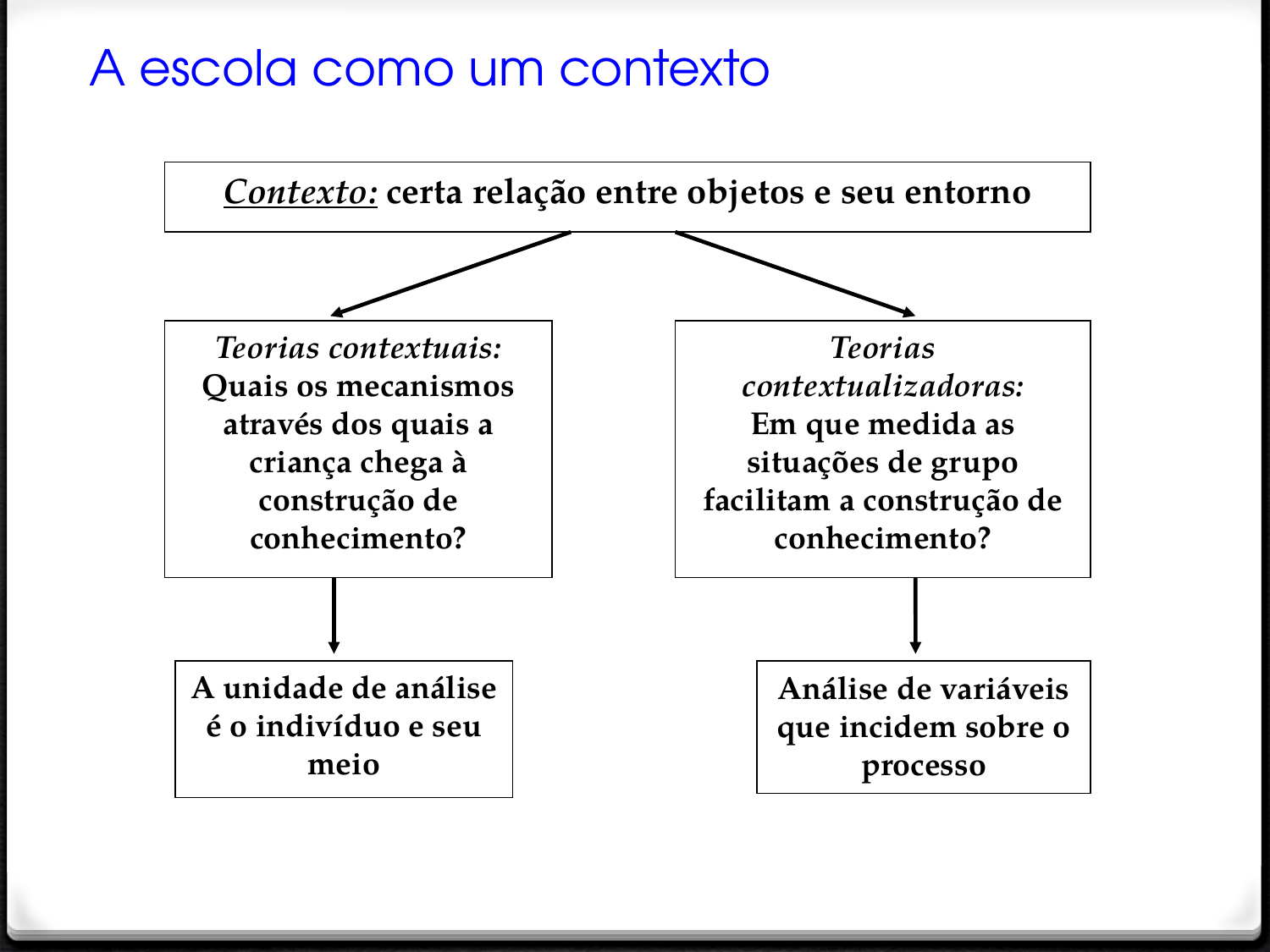

# A escola como um contexto
Contexto: certa relação entre objetos e seu entorno

Teorias contextuais:
Quais os mecanismos através dos quais a criança chega à construção de conhecimento?
Teorias contextualizadoras:
Em que medida as situações de grupo facilitam a construção de conhecimento?

A unidade de análise é o indivíduo e seu meio

Análise de variáveis que incidem sobre o processo